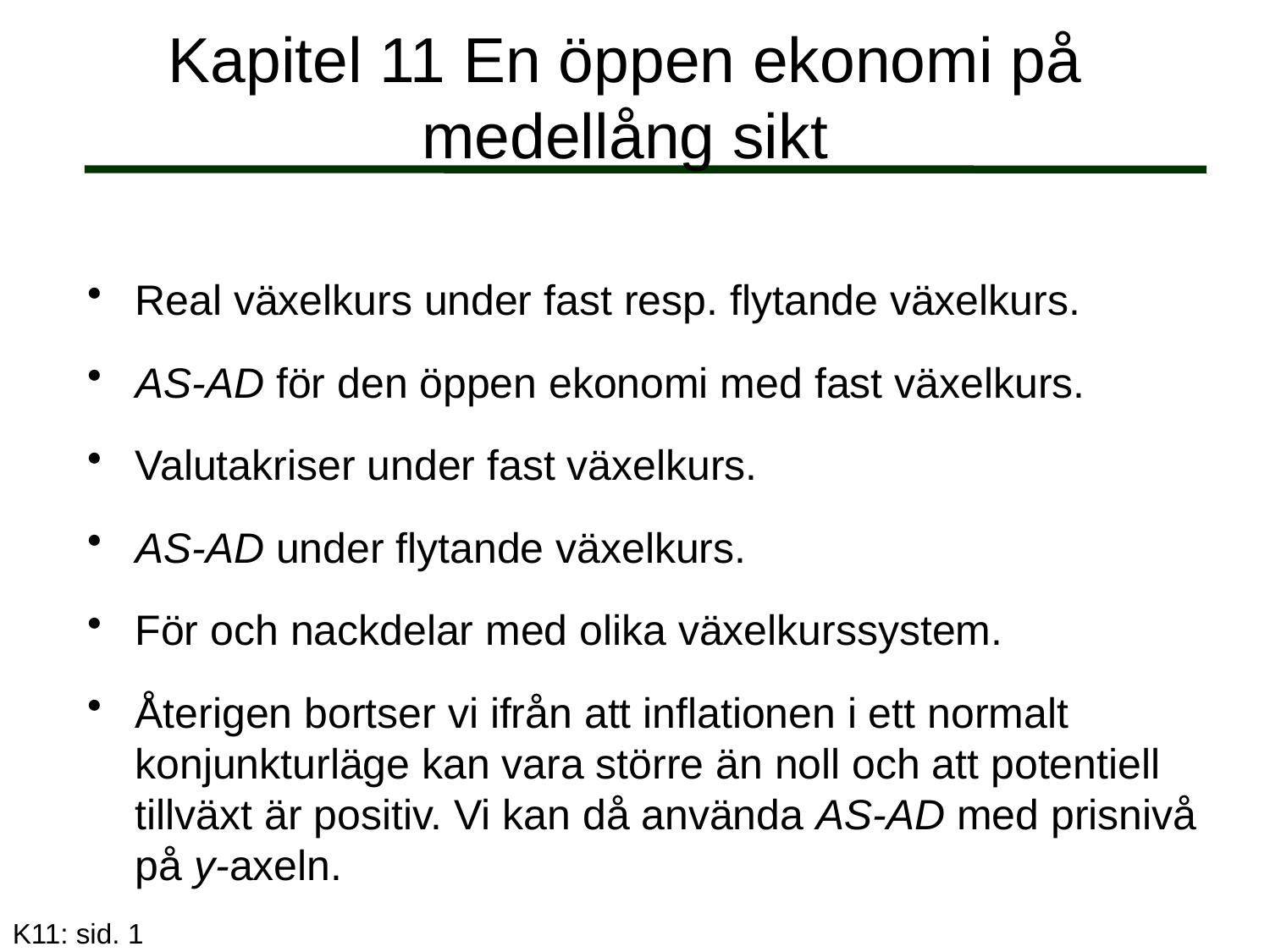

# Kapitel 11 En öppen ekonomi på medellång sikt
Real växelkurs under fast resp. flytande växelkurs.
AS-AD för den öppen ekonomi med fast växelkurs.
Valutakriser under fast växelkurs.
AS-AD under flytande växelkurs.
För och nackdelar med olika växelkurssystem.
Återigen bortser vi ifrån att inflationen i ett normalt konjunkturläge kan vara större än noll och att potentiell tillväxt är positiv. Vi kan då använda AS-AD med prisnivå på y-axeln.
K11: sid. 1